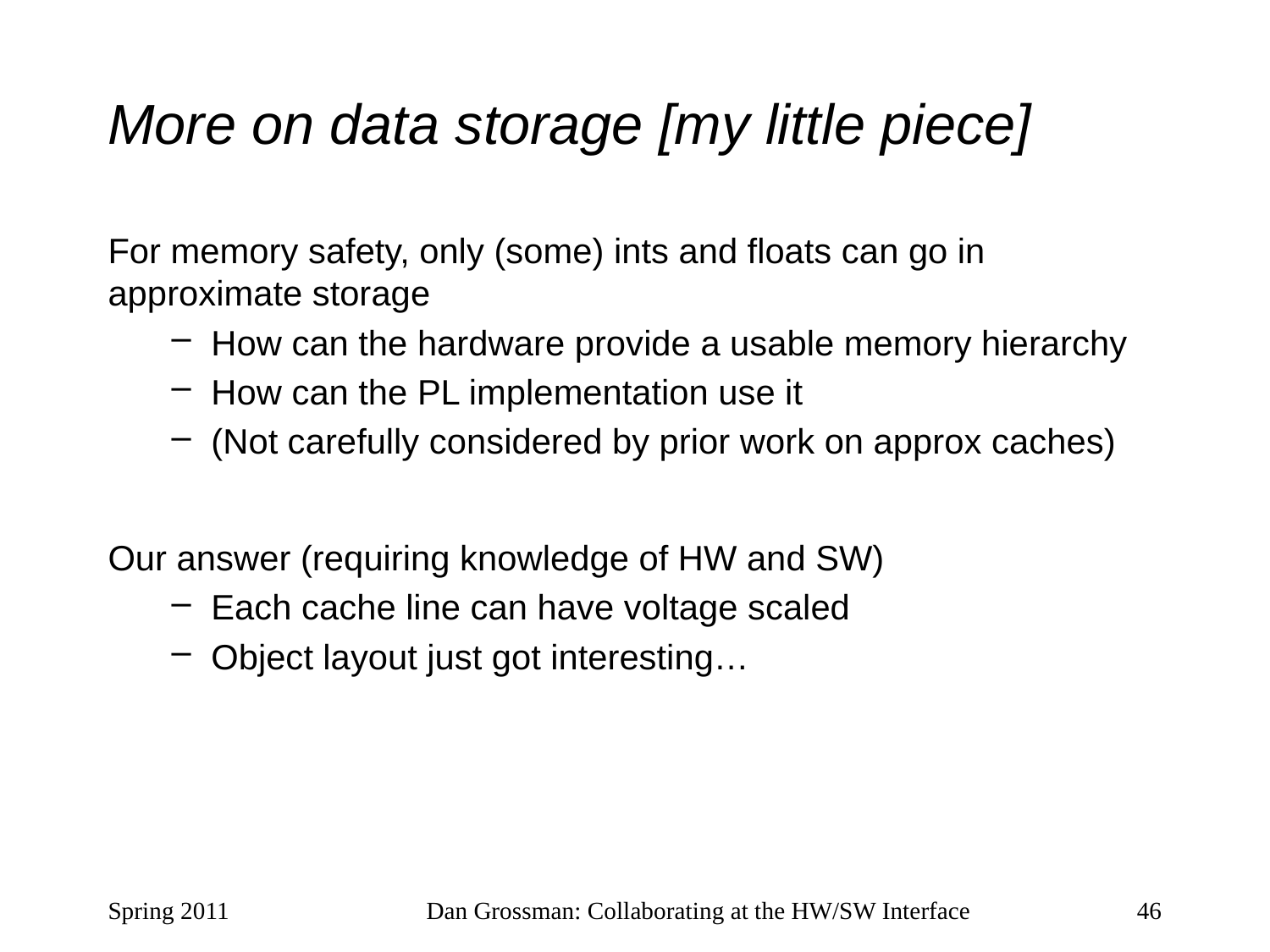

# More on data storage [my little piece]
For memory safety, only (some) ints and floats can go in approximate storage
How can the hardware provide a usable memory hierarchy
How can the PL implementation use it
(Not carefully considered by prior work on approx caches)

Our answer (requiring knowledge of HW and SW)
Each cache line can have voltage scaled
Object layout just got interesting…

Spring 2011
Dan Grossman: Collaborating at the HW/SW Interface
46